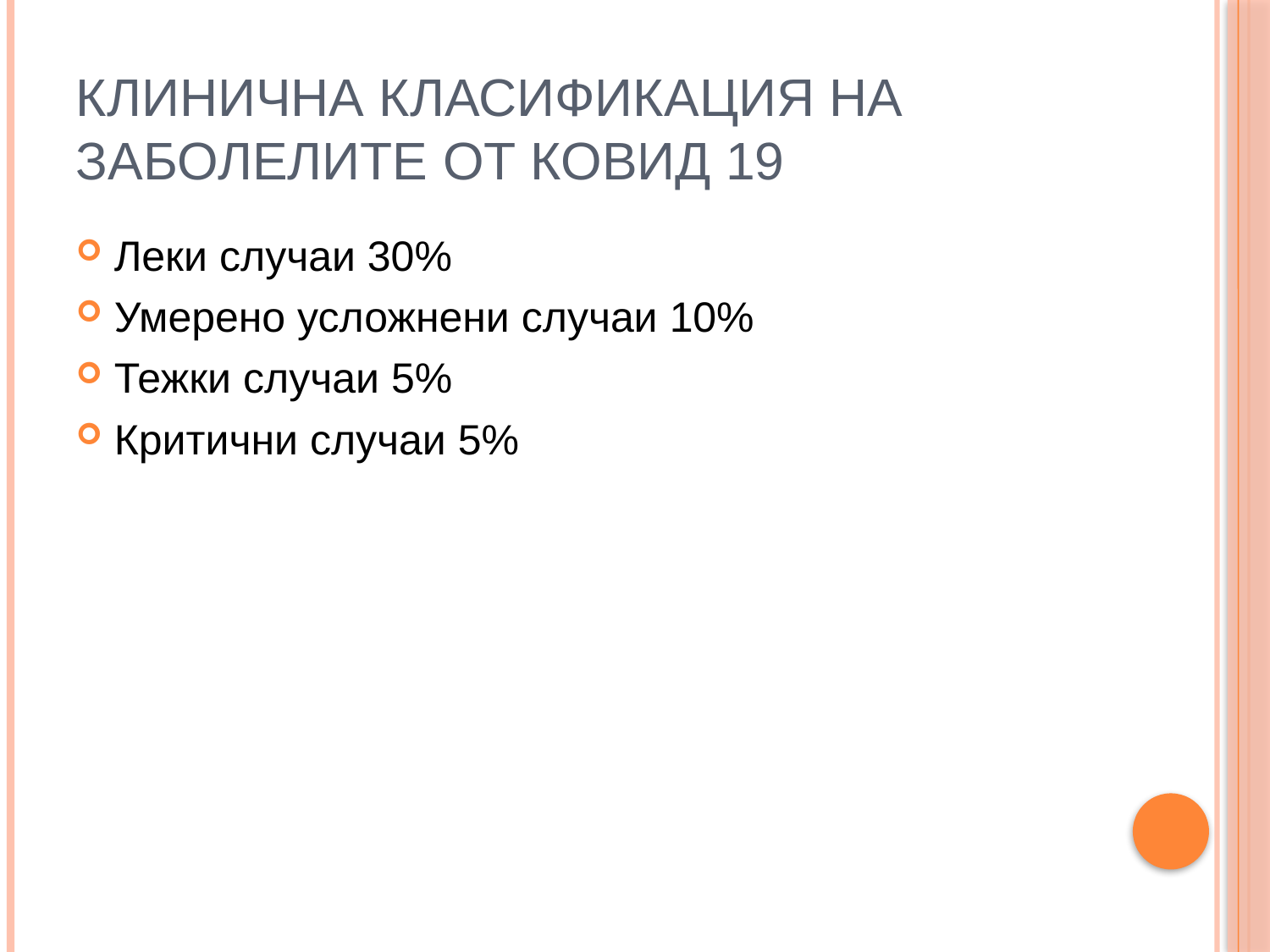

# Клинична класификация на заболелите от КОВИД 19
Леки случаи 30%
Умерено усложнени случаи 10%
Тежки случаи 5%
Критични случаи 5%